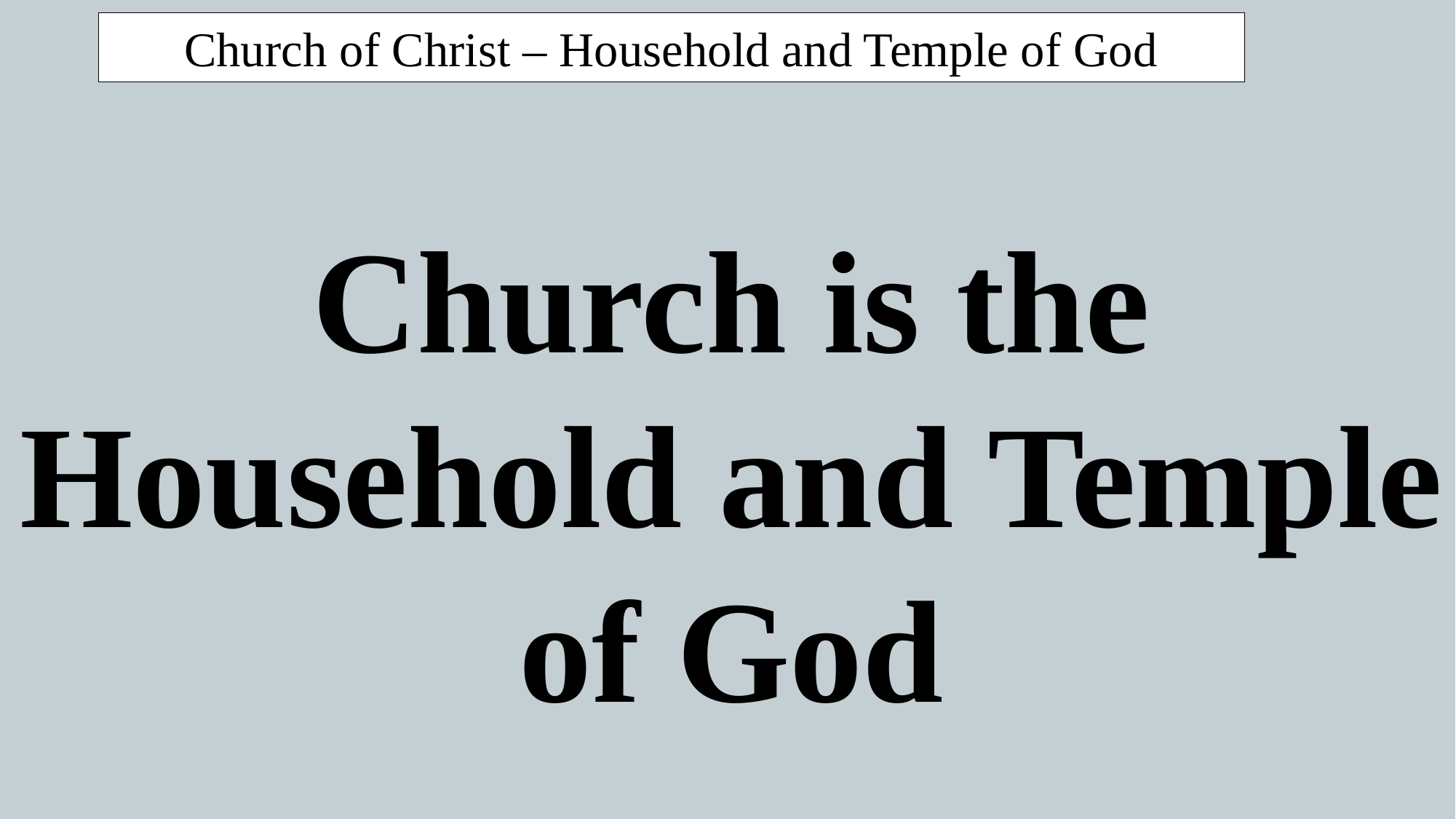

Church of Christ – Household and Temple of God
Church is the
Household and Temple of God